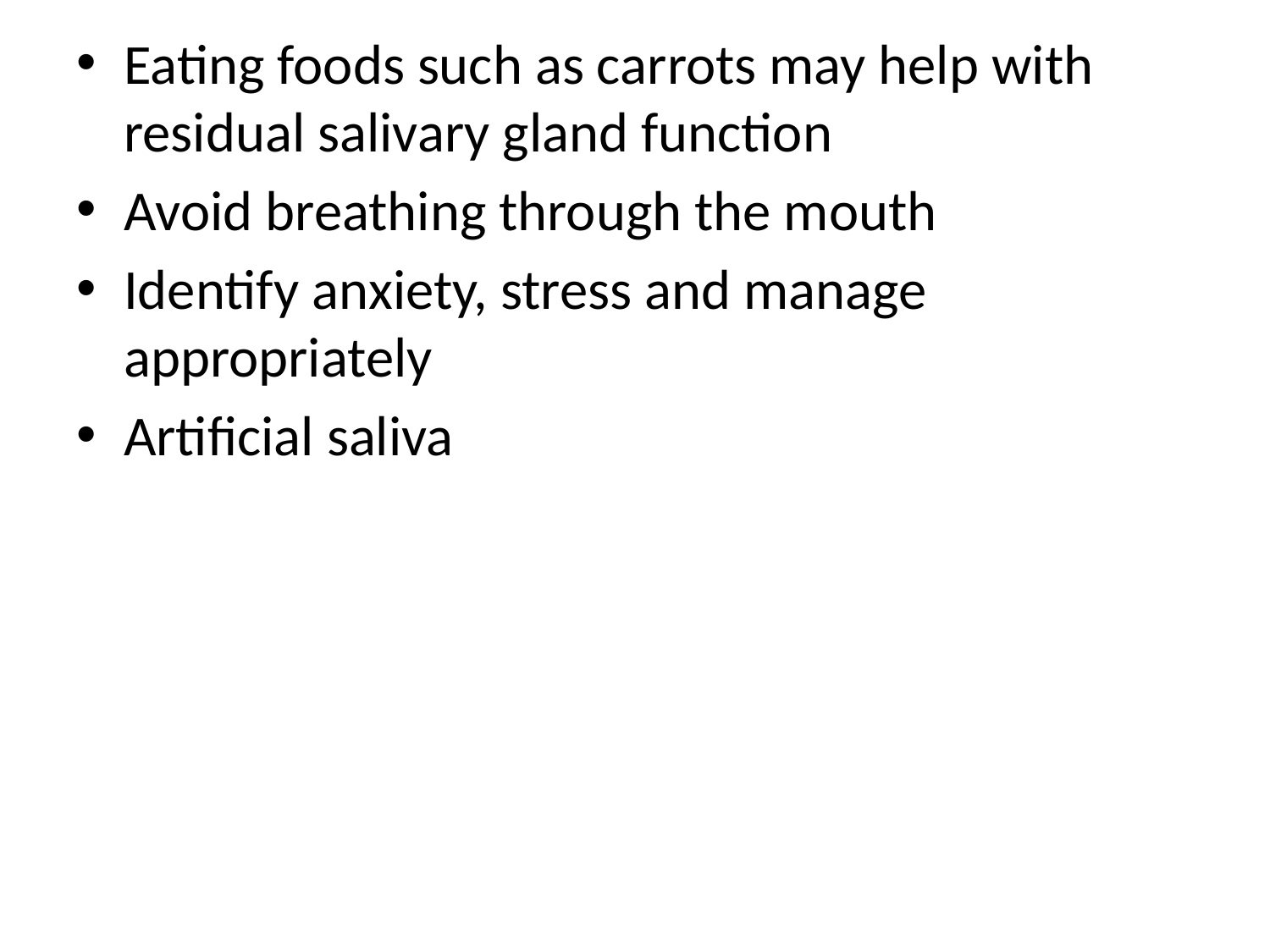

#
Eating foods such as carrots may help with residual salivary gland function
Avoid breathing through the mouth
Identify anxiety, stress and manage appropriately
Artificial saliva